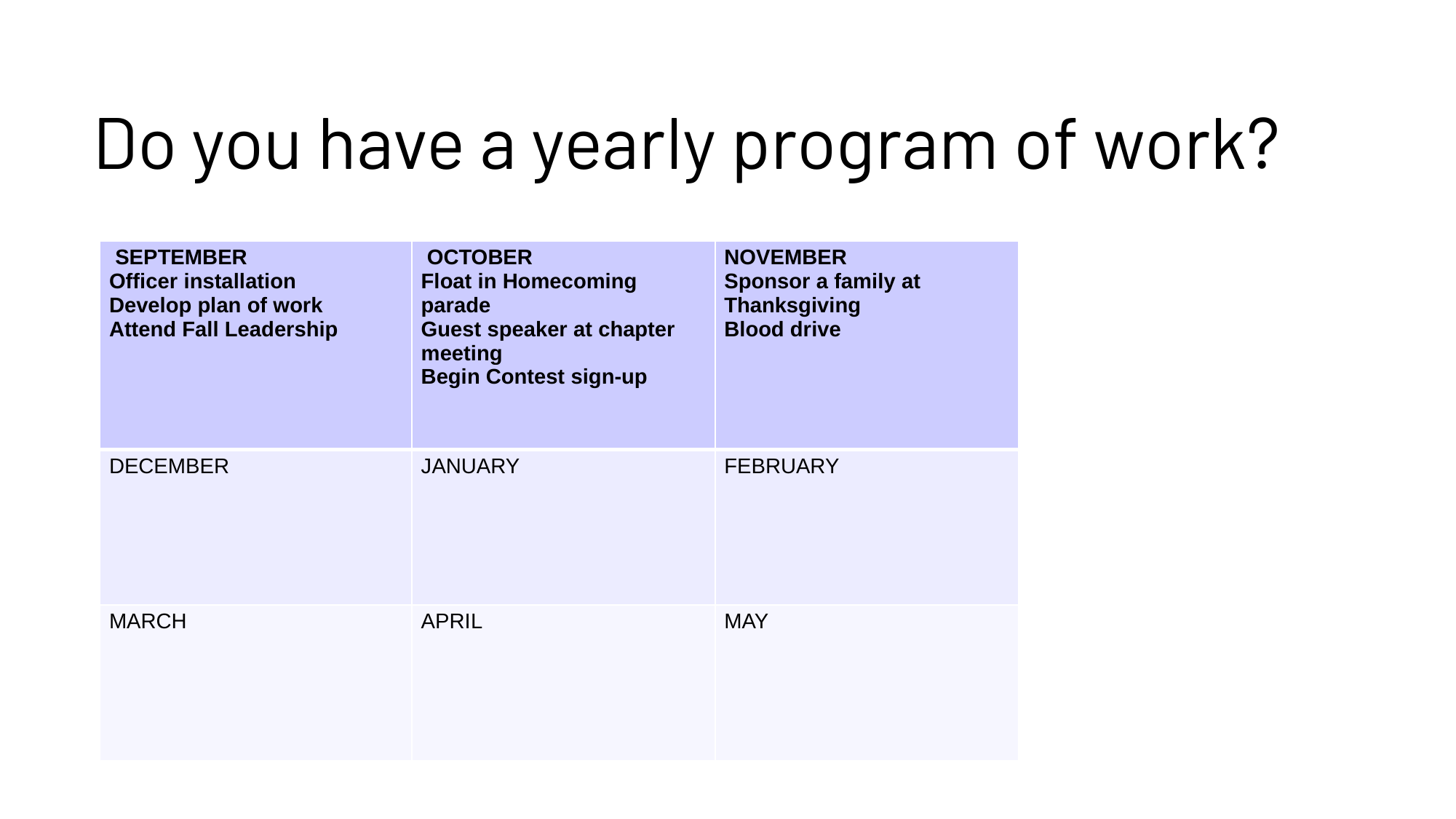

#
Do you have a yearly program of work?

| SEPTEMBER Officer installation Develop plan of work Attend Fall Leadership | OCTOBER Float in Homecoming parade Guest speaker at chapter meeting Begin Contest sign-up | NOVEMBER Sponsor a family at Thanksgiving Blood drive |
| --- | --- | --- |
| DECEMBER | JANUARY | FEBRUARY |
| MARCH | APRIL | MAY |